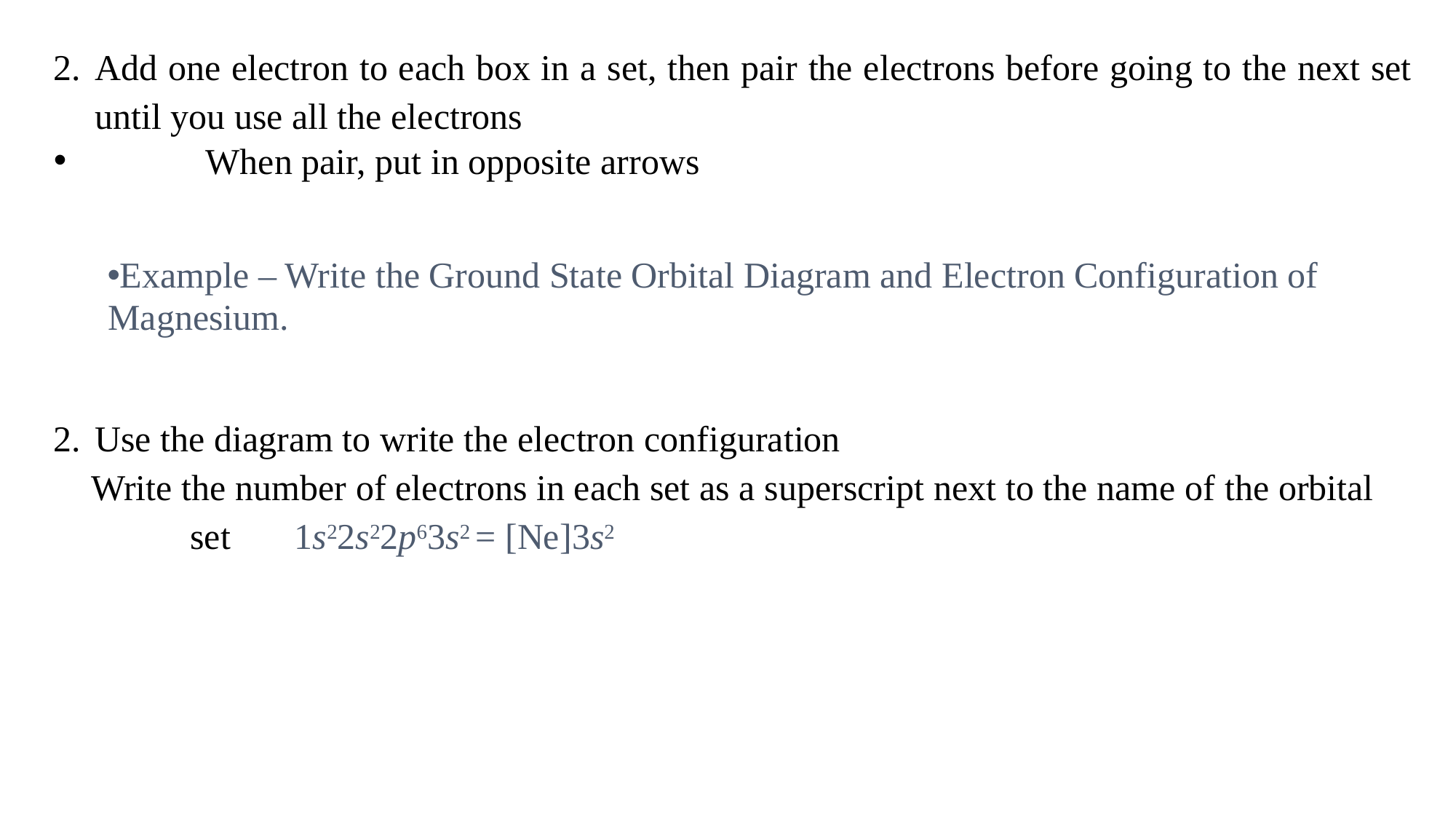

Add one electron to each box in a set, then pair the electrons before going to the next set until you use all the electrons
		When pair, put in opposite arrows
Example – Write the Ground State Orbital Diagram and Electron Configuration of Magnesium.
Use the diagram to write the electron configuration
    Write the number of electrons in each set as a superscript next to the name of the orbital                    set       1s22s22p63s2 = [Ne]3s2